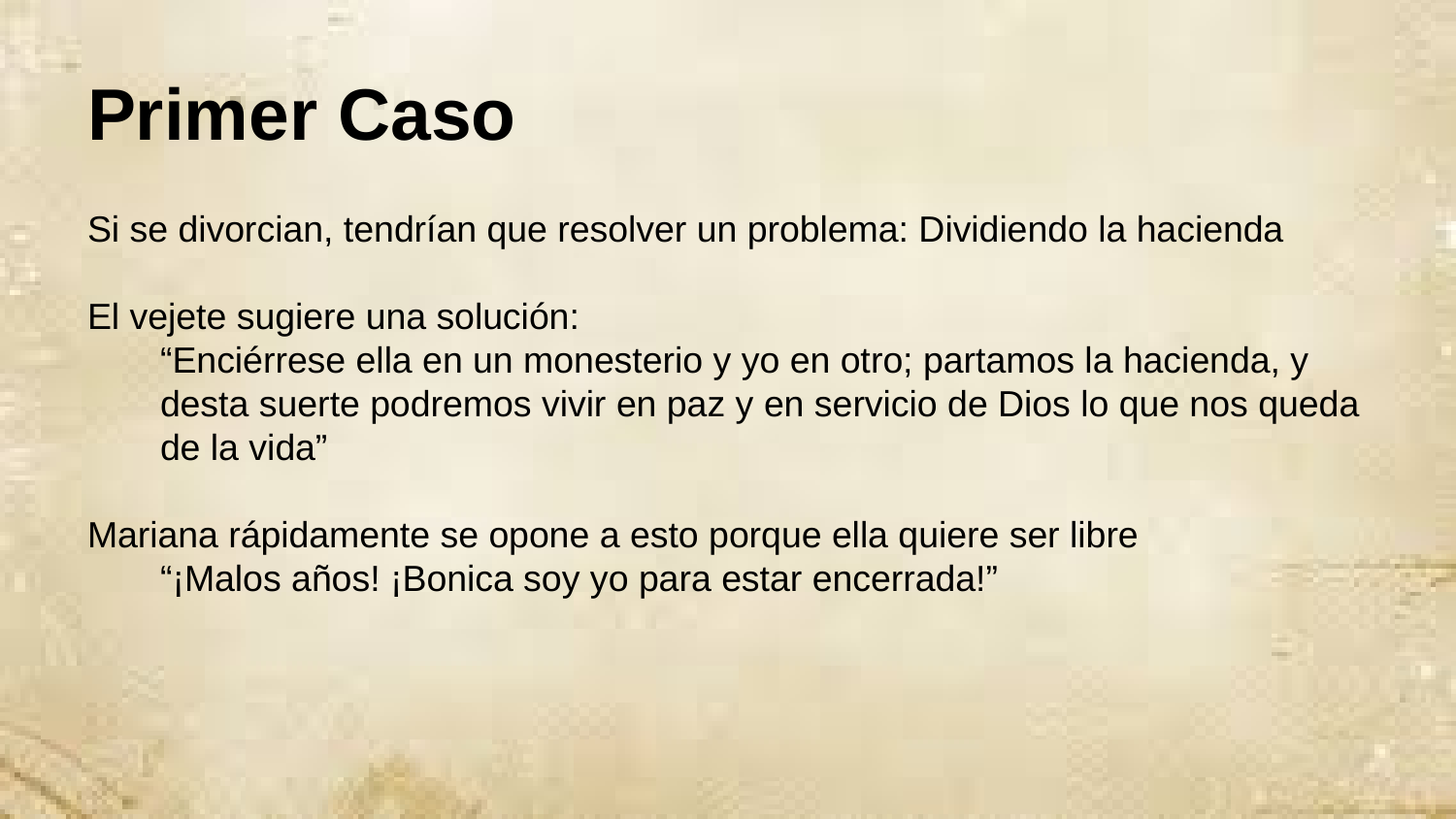

# Primer Caso
Si se divorcian, tendrían que resolver un problema: Dividiendo la hacienda

El vejete sugiere una solución:
“Enciérrese ella en un monesterio y yo en otro; partamos la hacienda, y desta suerte podremos vivir en paz y en servicio de Dios lo que nos queda de la vida”

Mariana rápidamente se opone a esto porque ella quiere ser libre
“¡Malos años! ¡Bonica soy yo para estar encerrada!”